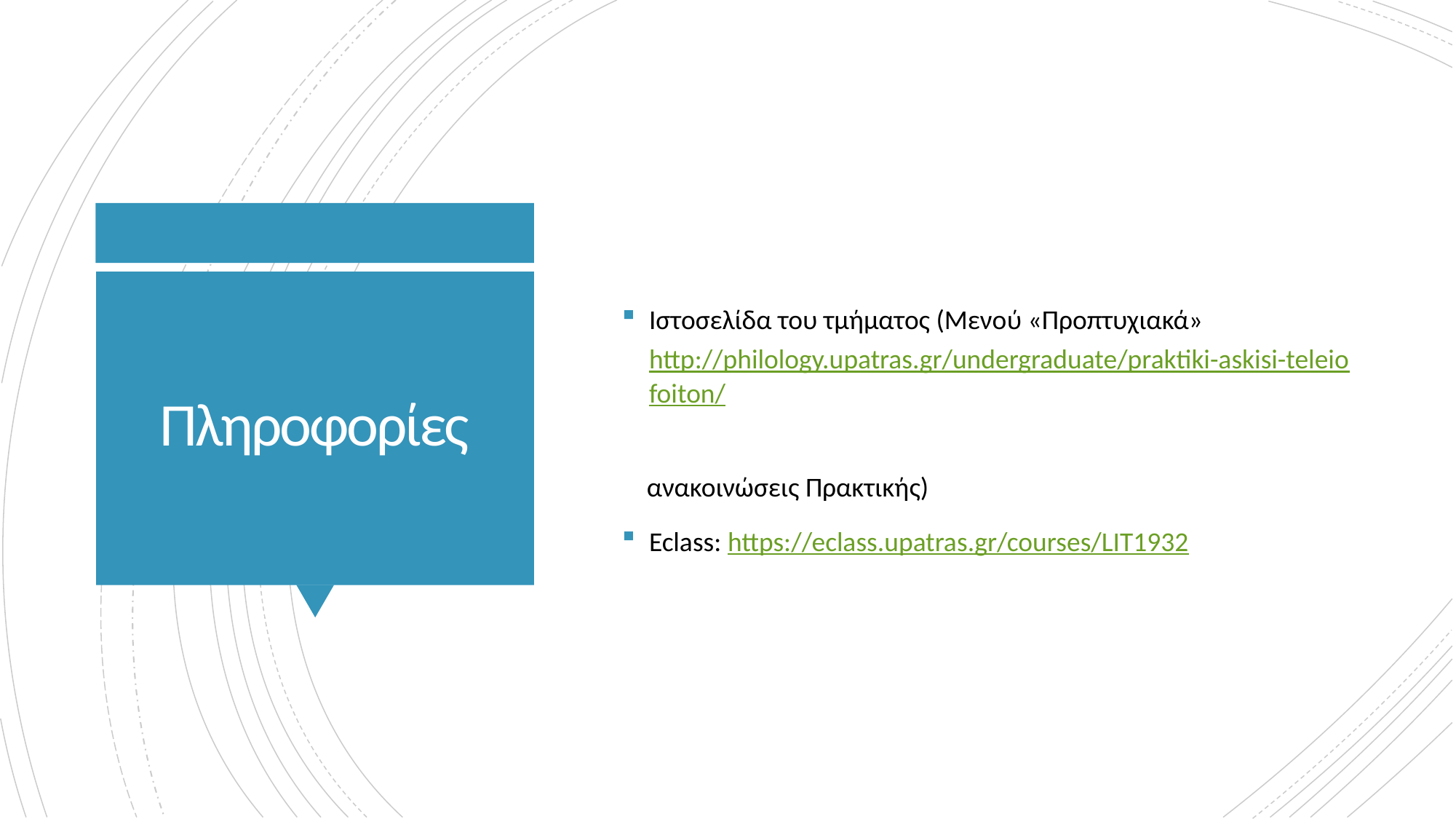

Ιστοσελίδα του τμήματος (Μενού «Προπτυχιακά» http://philology.upatras.gr/undergraduate/praktiki-askisi-teleiofoiton/
    ανακοινώσεις Πρακτικής)
Eclass: https://eclass.upatras.gr/courses/LIT1932
# Πληροφορίες